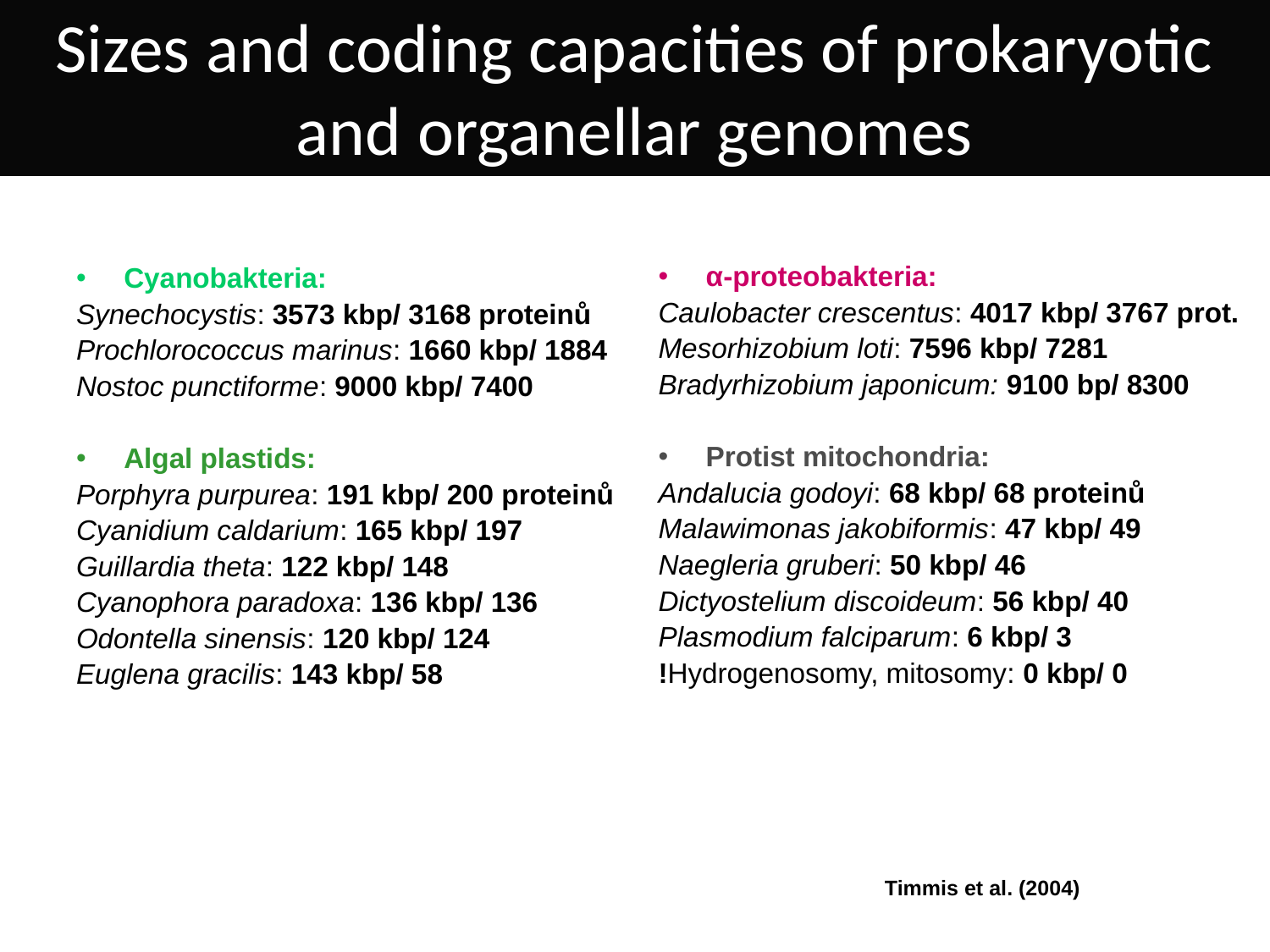

Sizes and coding capacities of prokaryotic and organellar genomes
α-proteobakteria:
Caulobacter crescentus: 4017 kbp/ 3767 prot.
Mesorhizobium loti: 7596 kbp/ 7281
Bradyrhizobium japonicum: 9100 bp/ 8300

Protist mitochondria:
Andalucia godoyi: 68 kbp/ 68 proteinů
Malawimonas jakobiformis: 47 kbp/ 49
Naegleria gruberi: 50 kbp/ 46
Dictyostelium discoideum: 56 kbp/ 40
Plasmodium falciparum: 6 kbp/ 3
!Hydrogenosomy, mitosomy: 0 kbp/ 0

Cyanobakteria:
Synechocystis: 3573 kbp/ 3168 proteinů
Prochlorococcus marinus: 1660 kbp/ 1884
Nostoc punctiforme: 9000 kbp/ 7400

Algal plastids:
Porphyra purpurea: 191 kbp/ 200 proteinů
Cyanidium caldarium: 165 kbp/ 197
Guillardia theta: 122 kbp/ 148
Cyanophora paradoxa: 136 kbp/ 136
Odontella sinensis: 120 kbp/ 124
Euglena gracilis: 143 kbp/ 58
Timmis et al. (2004)